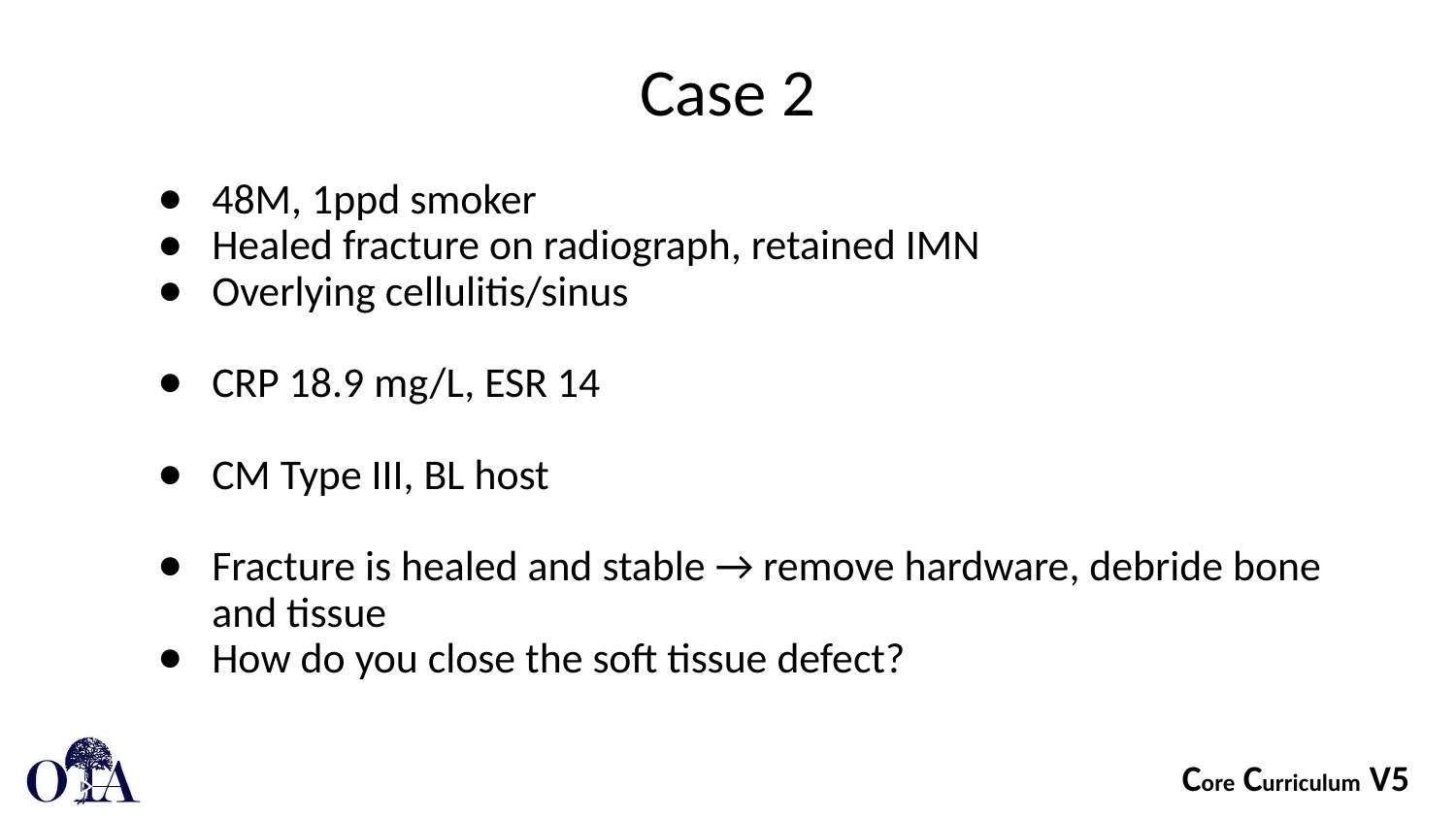

# Case 2
48M, 1ppd smoker
Healed fracture on radiograph, retained IMN
Overlying cellulitis/sinus
CRP 18.9 mg/L, ESR 14
CM Type III, BL host
Fracture is healed and stable → remove hardware, debride bone and tissue
How do you close the soft tissue defect?